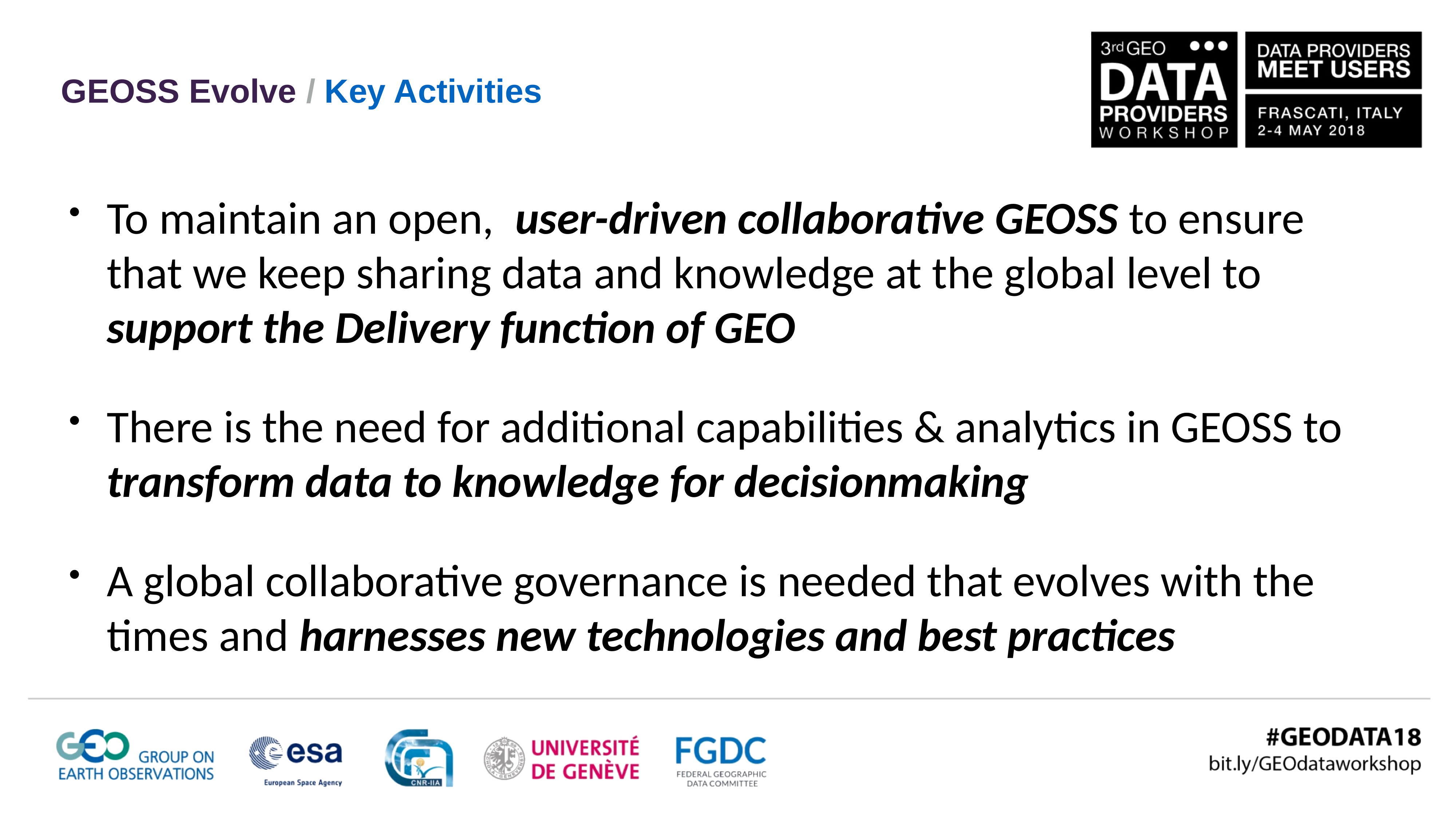

GEOSS Evolve / Key Activities
To maintain an open,  user-driven collaborative GEOSS to ensure that we keep sharing data and knowledge at the global level to support the Delivery function of GEO
There is the need for additional capabilities & analytics in GEOSS to transform data to knowledge for decisionmaking
A global collaborative governance is needed that evolves with the times and harnesses new technologies and best practices